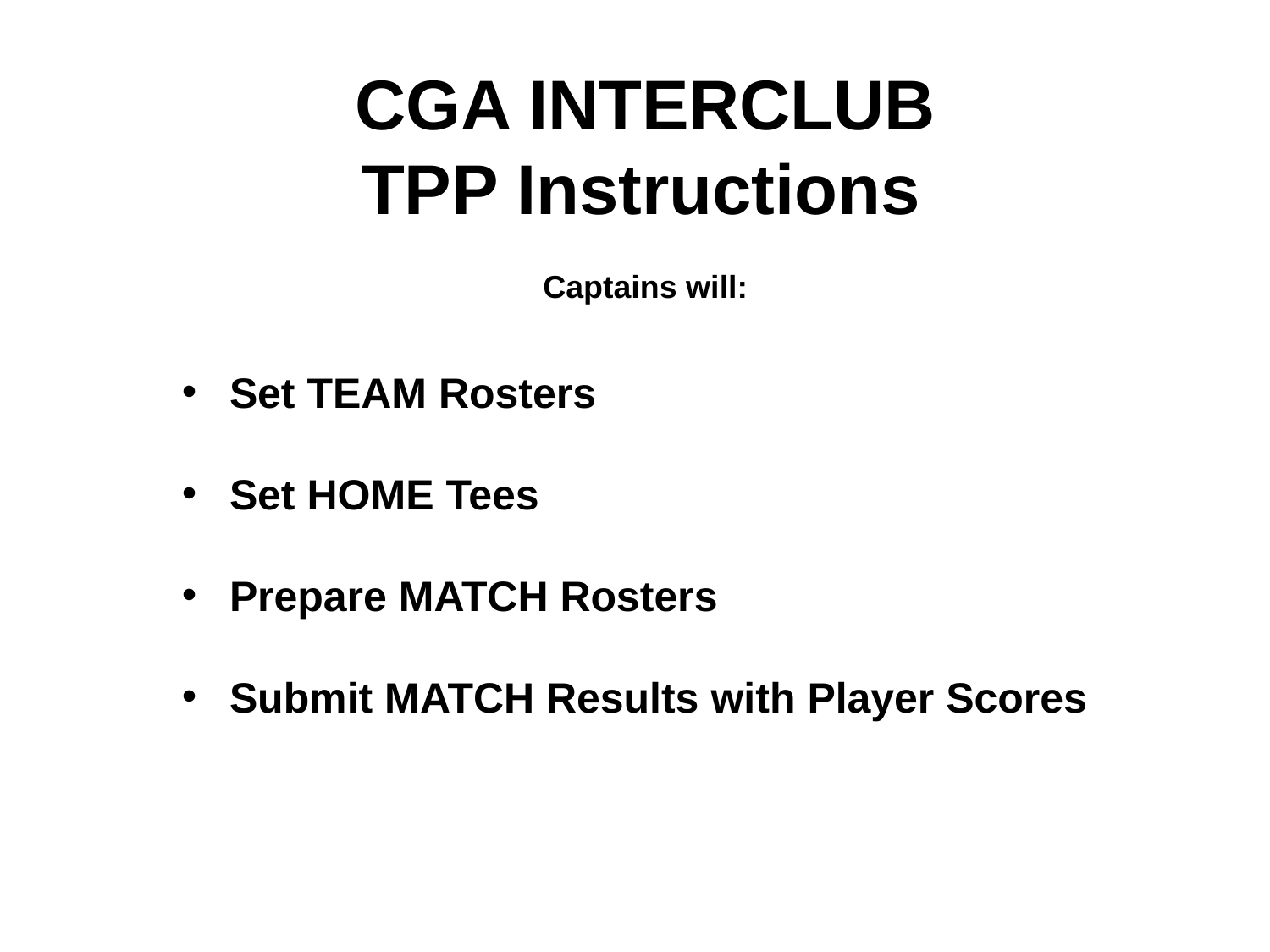

CGA INTERCLUB
TPP Instructions

Captains will:
Set TEAM Rosters

Set HOME Tees

Prepare MATCH Rosters

Submit MATCH Results with Player Scores